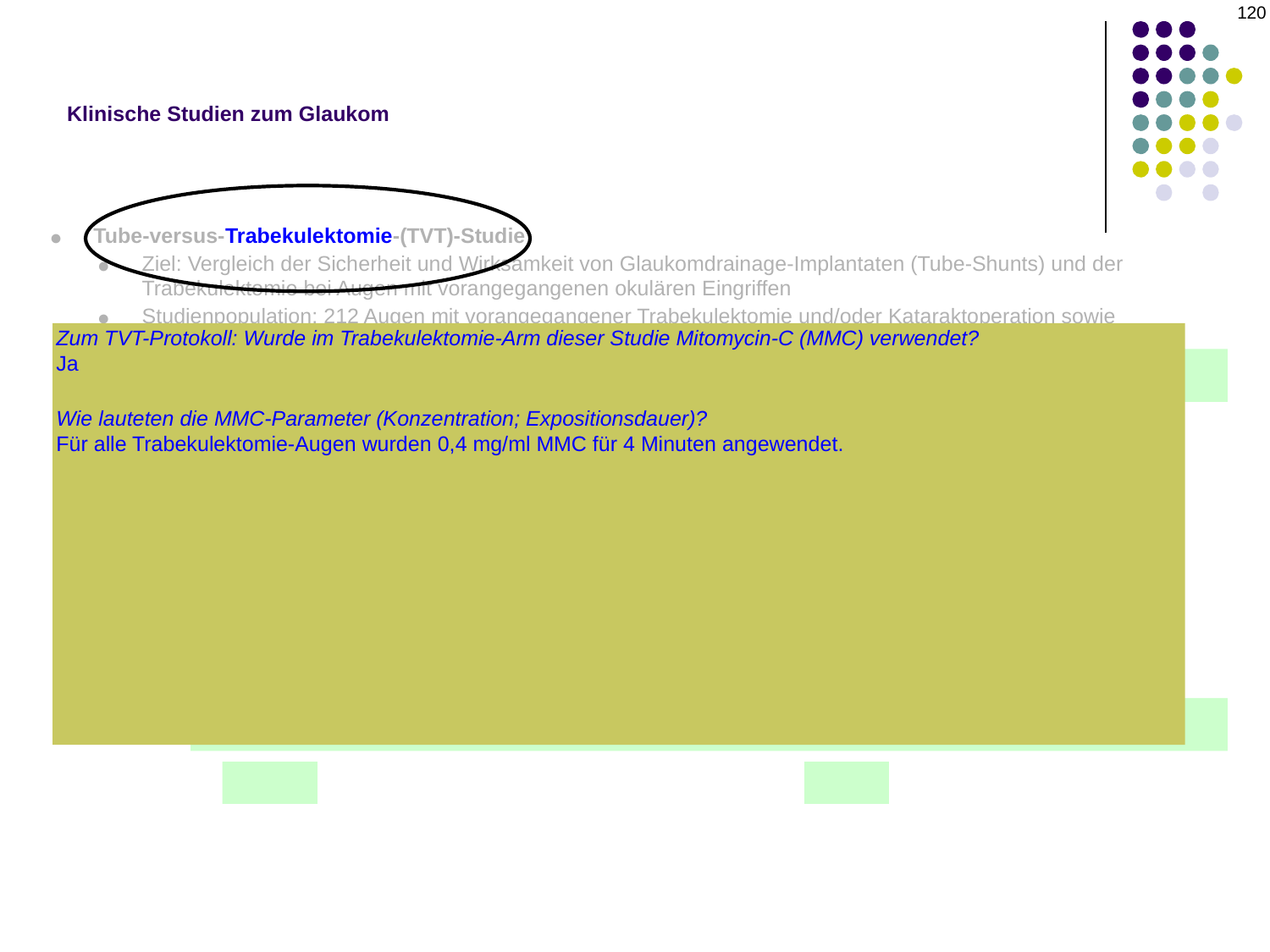

120
Klinische Studien zum Glaukom

Tube-versus-Trabekulektomie-(TVT)-Studie
Ziel: Vergleich der Sicherheit und Wirksamkeit von Glaukomdrainage-Implantaten (Tube-Shunts) und der Trabekulektomie bei Augen mit vorangegangenen okulären Eingriffen
Studienpopulation: 212 Augen mit vorangegangener Trabekulektomie und/oder Kataraktoperation sowie unzureichend reguliertem IOD (18 - 40mmHg) trotz MTMT
Protokoll: Die Augen wurden randomisiert der Tube- oder Trabekulektomie-Gruppe zugewiesen; Medikamente wurden nach Bedarf zur IOD-Kontrolle angewendet.
Ergebnisse:
Gute IOD-Kontrolle in beiden Gruppen (kein statistischer Unterschied)
Die Tube-Gruppe benötigte mehr Medikamente als die Trabekulektomie-Gruppe
Höhere Versagens- und postoperative Komplikationsrate in der Trabekulektomie-Gruppe.
Zum TVT-Protokoll: Wurde im Trabekulektomie-Arm dieser Studie Mitomycin-C (MMC) verwendet?
Ja

Wie lauteten die MMC-Parameter (Konzentration; Expositionsdauer)?
Für alle Trabekulektomie-Augen wurden 0,4 mg/ml MMC für 4 Minuten angewendet.

Warum ist dieser „Einheitsansatz“ bei der MMC-Dosierung umstritten?
Die meisten Chirurgen passen die MMC-Dosierung individuell an den jeweiligen Patienten an. So sind die meisten der Ansicht, dass ein junges afroamerikanisches Auge wahrscheinlich eine intensivere MMC-Dosierung erfordert als das Auge eines älteren Kaukasier. Die TVT-Studienpopulation umfasste Patienten im Alter von 32 bis 85 Jahren und schloss weiße, afroamerikanische und lateinamerikanische Patienten ein. Hätten die TVT-Chirurgen frei entscheiden können, wäre es höchst unwahrscheinlich, dass sie für alle Patienten MMC 0,4 mg/ml x 4 Minuten gewählt hätten.

Warum ist dies ein Problem für die Studie?
Einige Experten haben die Frage aufgeworfen, ob eine suboptimale MMC-Dosierung die Komplikations-/Versagensrate im Trab-Arm der Studie möglicherweise überhöht hat